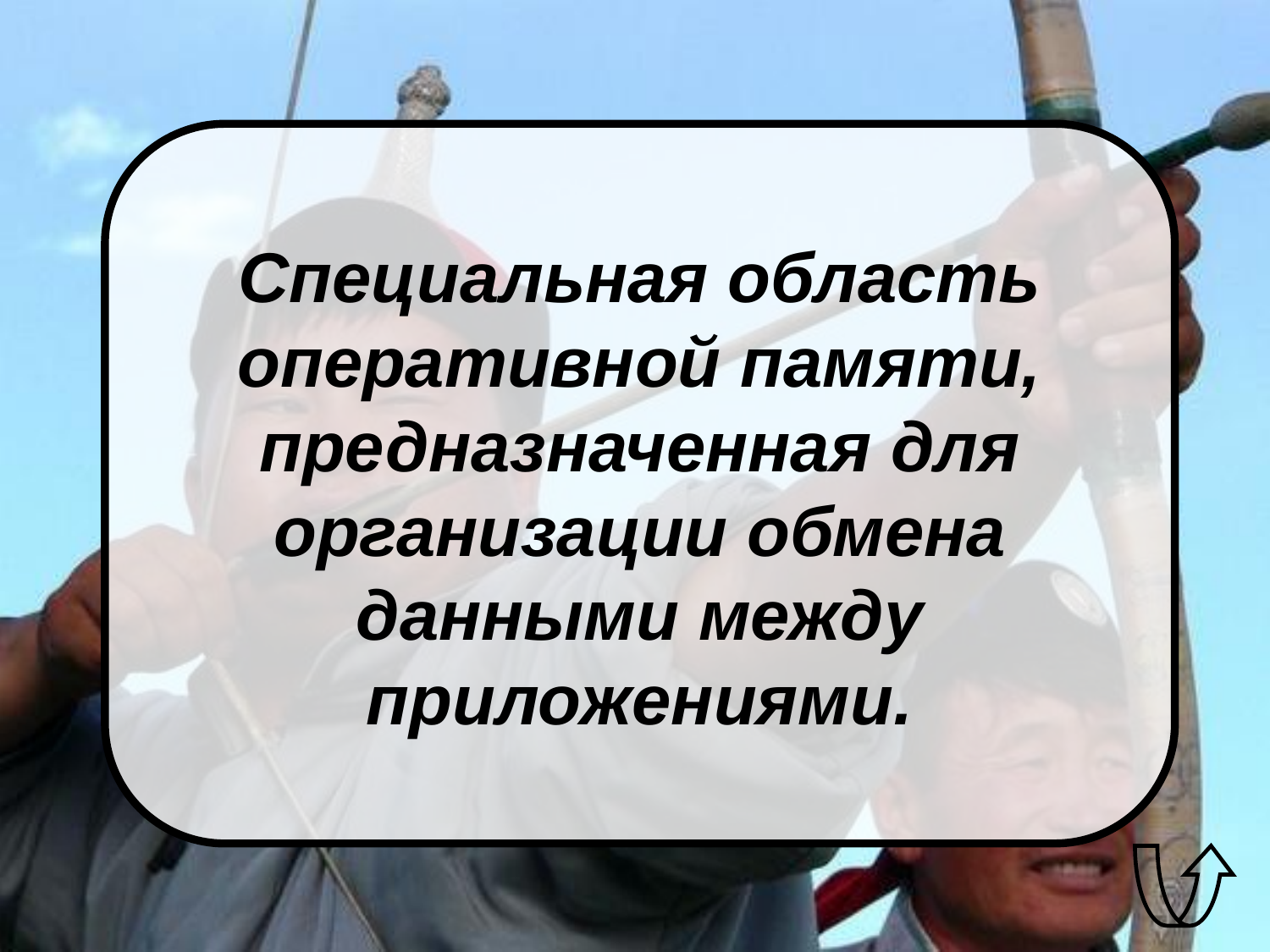

Специальная область оперативной памяти, предназначенная для организации обмена данными между приложениями.